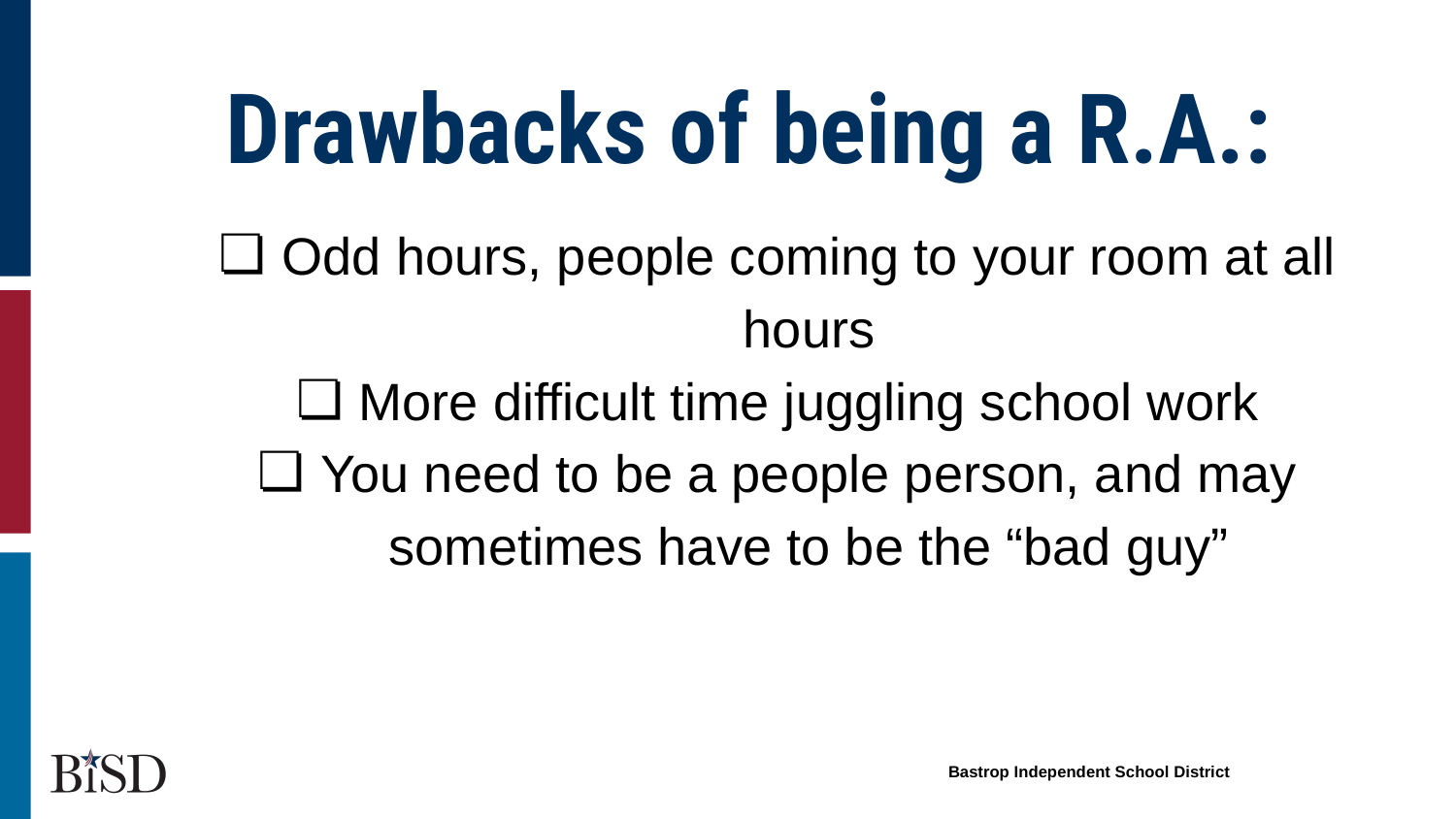

Drawbacks of being a R.A.:
Odd hours, people coming to your room at all hours
More difficult time juggling school work
You need to be a people person, and may sometimes have to be the “bad guy”

hi